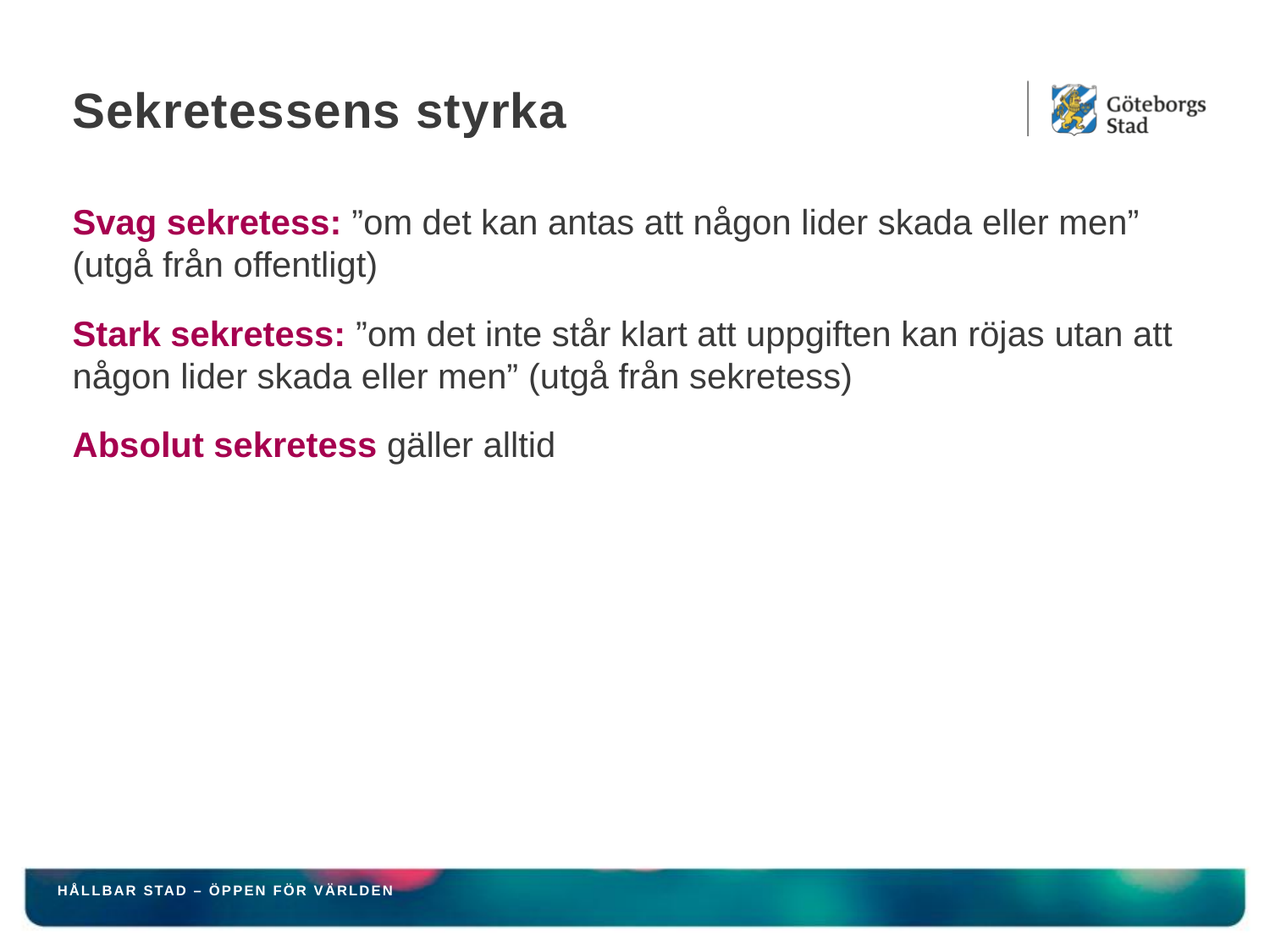

# Sekretessens styrka
Svag sekretess: ”om det kan antas att någon lider skada eller men” (utgå från offentligt)
Stark sekretess: ”om det inte står klart att uppgiften kan röjas utan att någon lider skada eller men” (utgå från sekretess)
Absolut sekretess gäller alltid

HÅLLBAR STAD – ÖPPEN FÖR VÄRLDEN